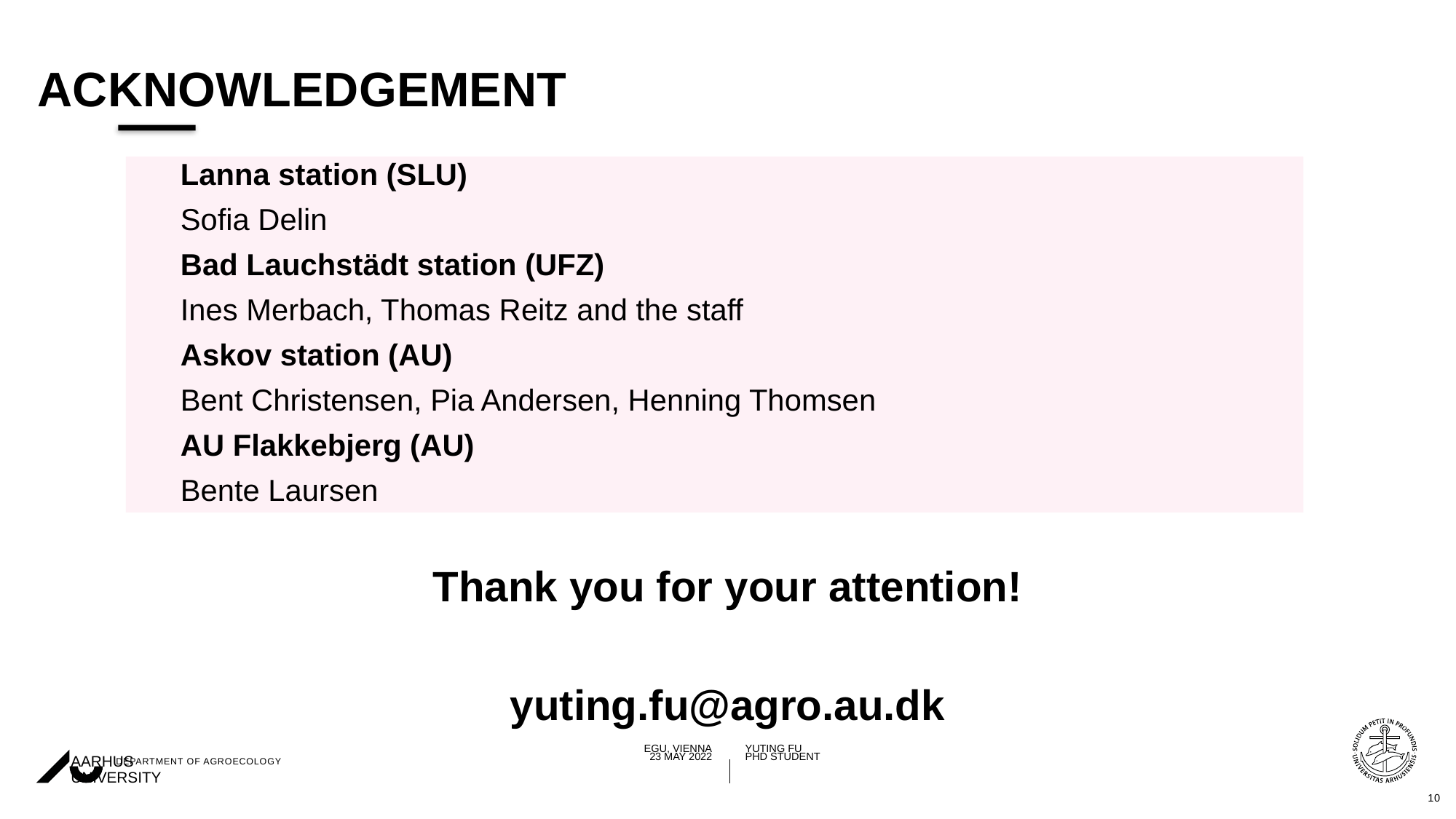

# Acknowledgement
Lanna station (SLU)
Sofia Delin
Bad Lauchstädt station (UFZ)
Ines Merbach, Thomas Reitz and the staff
Askov station (AU)
Bent Christensen, Pia Andersen, Henning Thomsen
AU Flakkebjerg (AU)
Bente Laursen

Thank you for your attention!

yuting.fu@agro.au.dk
10